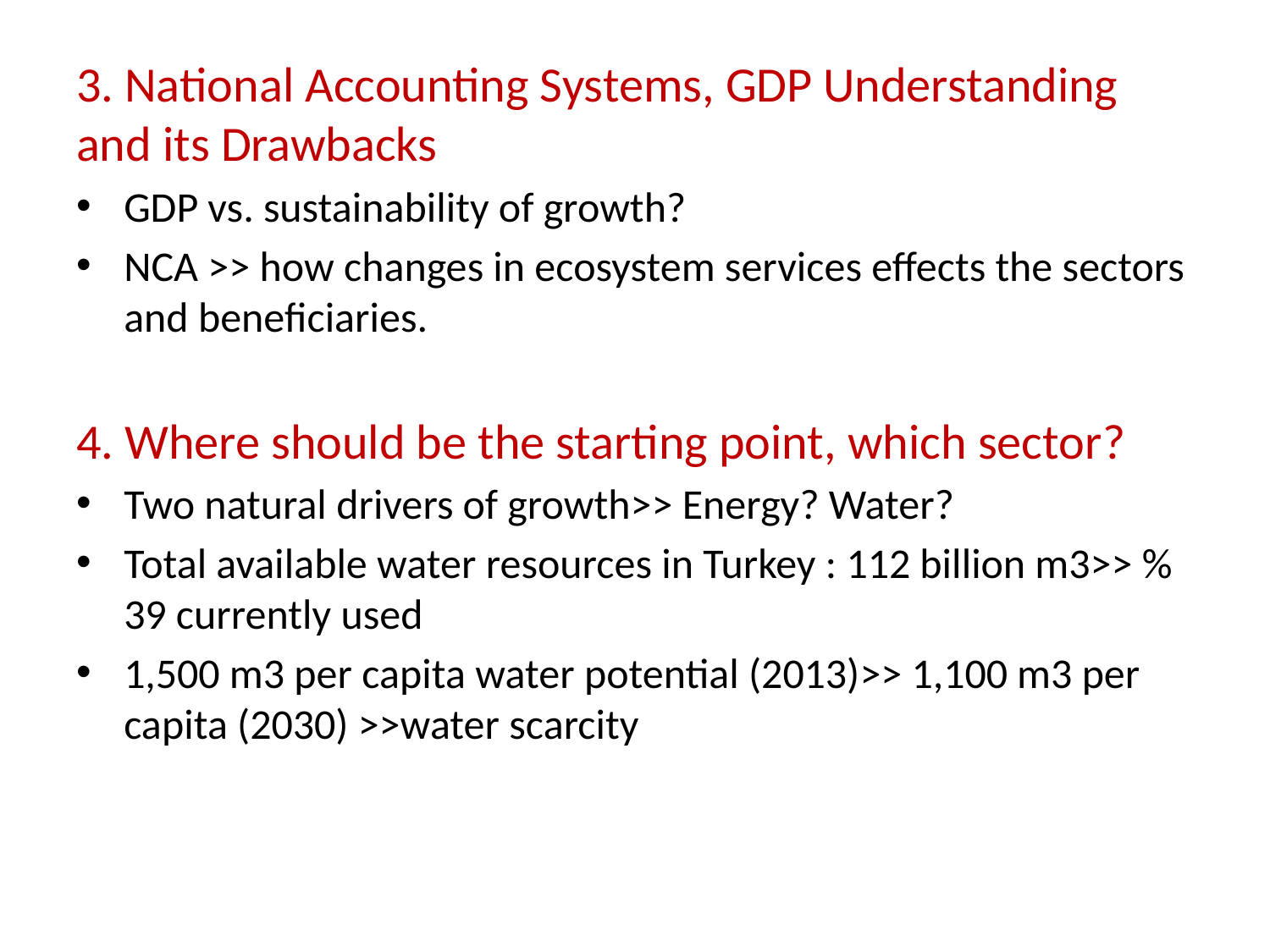

3. National Accounting Systems, GDP Understanding and its Drawbacks
GDP vs. sustainability of growth?
NCA >> how changes in ecosystem services effects the sectors and beneficiaries.

4. Where should be the starting point, which sector?
Two natural drivers of growth>> Energy? Water?
Total available water resources in Turkey : 112 billion m3>> % 39 currently used
1,500 m3 per capita water potential (2013)>> 1,100 m3 per capita (2030) >>water scarcity